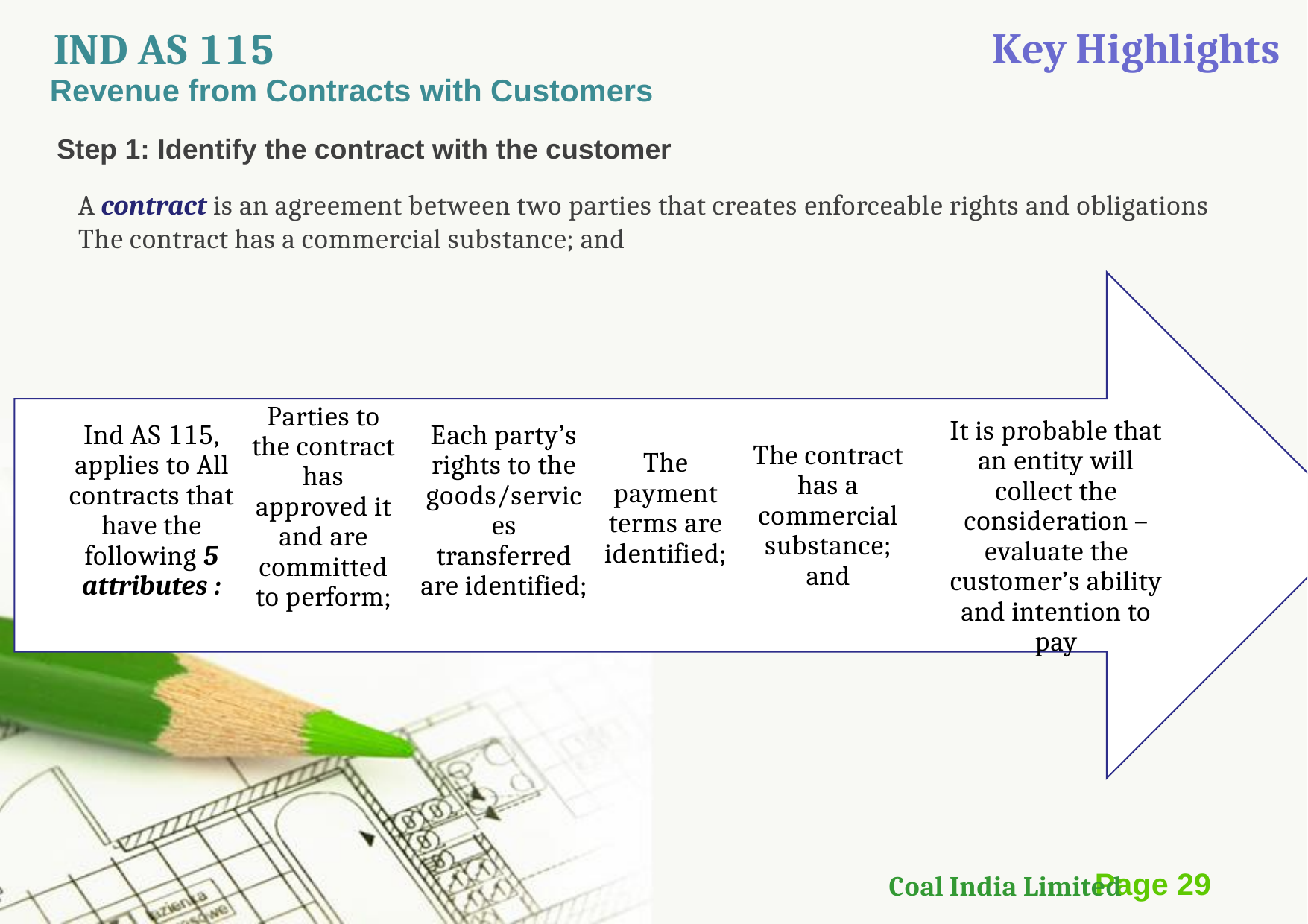

Key Highlights
IND AS 115
Revenue from Contracts with Customers
Step 1: Identify the contract with the customer
A contract is an agreement between two parties that creates enforceable rights and obligations
The contract has a commercial substance; and
It is probable that an entity will collect the consideration –evaluate the customer’s ability and intention to pay
The contract has a commercial substance; and
The payment terms are identified;
Each party’s rights to the goods/services transferred are identified;
Parties to the contract has approved it and are committed to perform;
Ind AS 115, applies to All contracts that have the following 5 attributes :